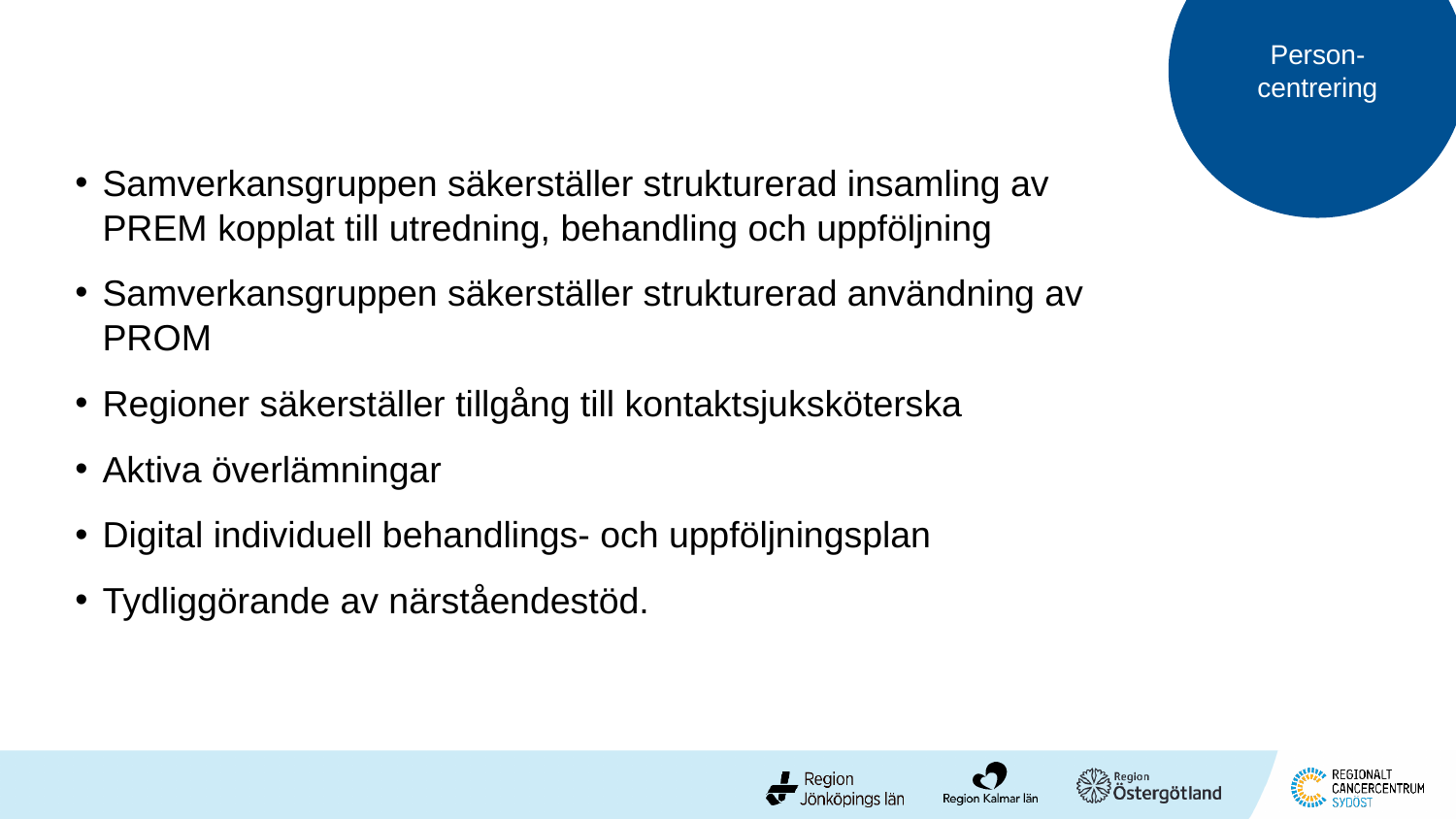

Person-centrering
Samverkansgruppen säkerställer strukturerad insamling av PREM kopplat till utredning, behandling och uppföljning
Samverkansgruppen säkerställer strukturerad användning av PROM
Regioner säkerställer tillgång till kontaktsjuksköterska
Aktiva överlämningar
Digital individuell behandlings- och uppföljningsplan
Tydliggörande av närståendestöd.